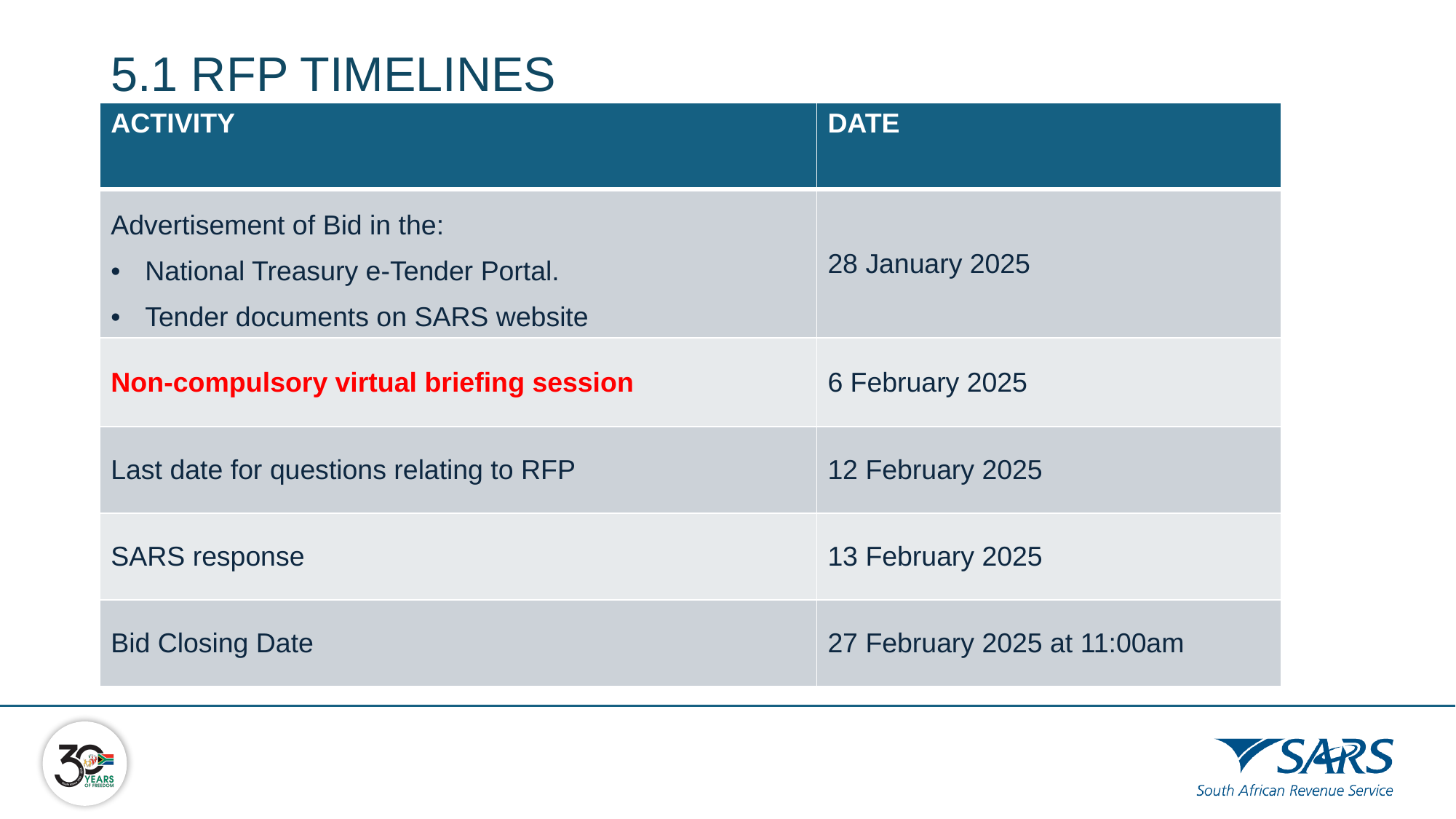

# 5.1 RFP TIMELINES
| ACTIVITY | DATE |
| --- | --- |
| Advertisement of Bid in the: National Treasury e-Tender Portal. Tender documents on SARS website | 28 January 2025 |
| Non-compulsory virtual briefing session | 6 February 2025 |
| Last date for questions relating to RFP | 12 February 2025 |
| SARS response | 13 February 2025 |
| Bid Closing Date | 27 February 2025 at 11:00am |